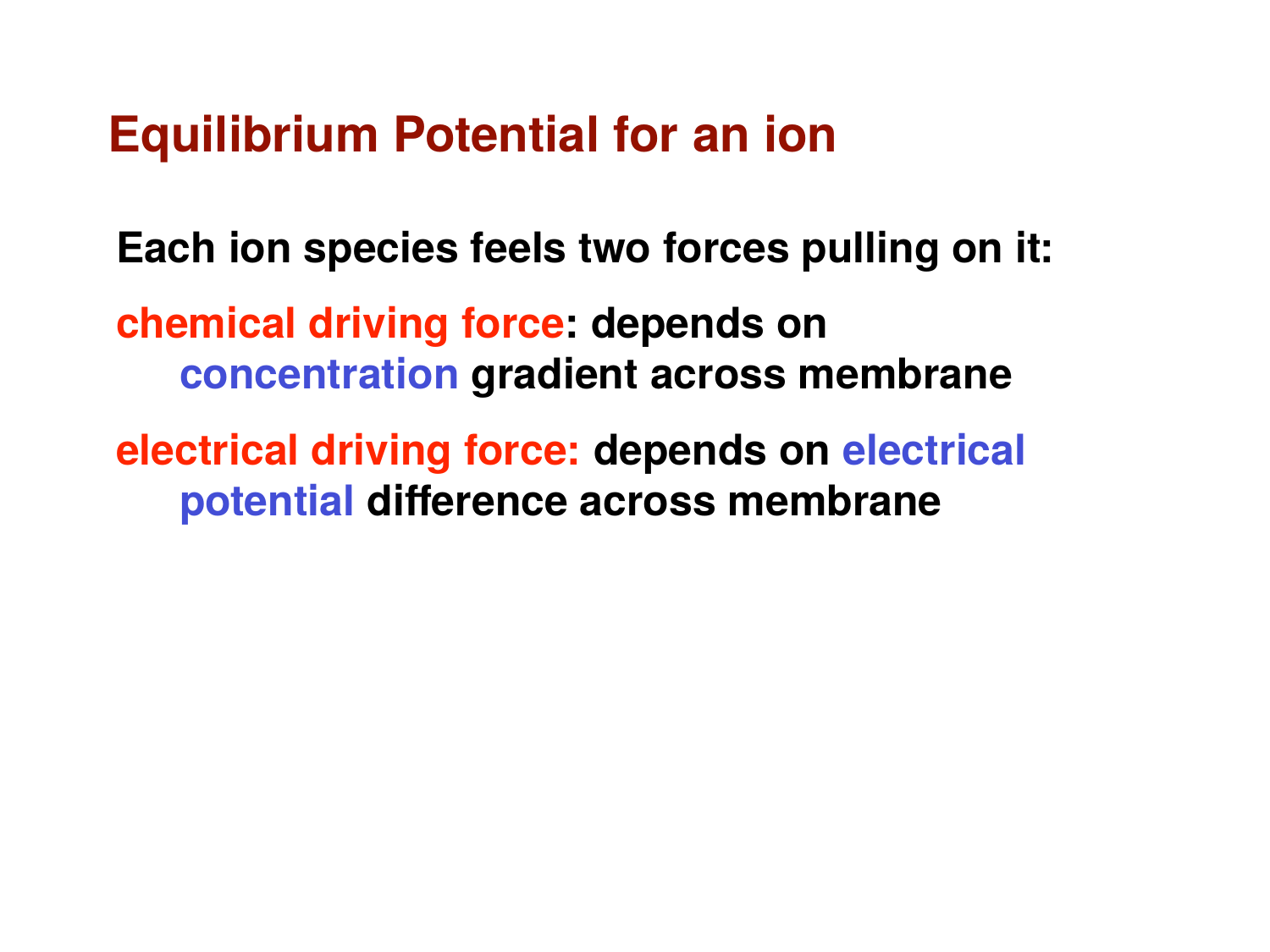

# Equilibrium Potential for an ion
Each ion species feels two forces pulling on it:
chemical driving force: depends on concentration gradient across membrane
electrical driving force: depends on electrical potential difference across membrane